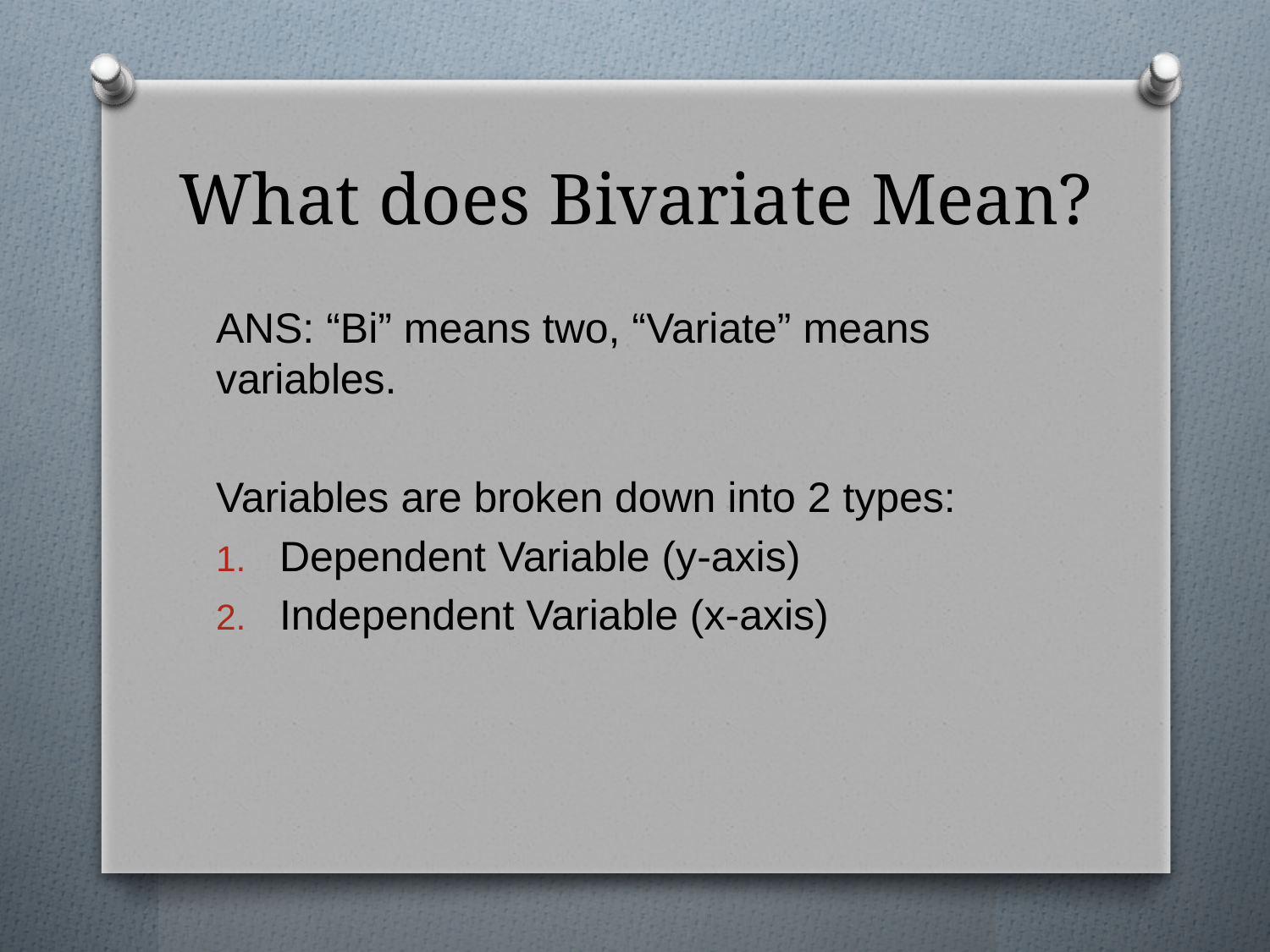

# What does Bivariate Mean?
ANS: “Bi” means two, “Variate” means variables.

Variables are broken down into 2 types:
Dependent Variable (y-axis)
Independent Variable (x-axis)